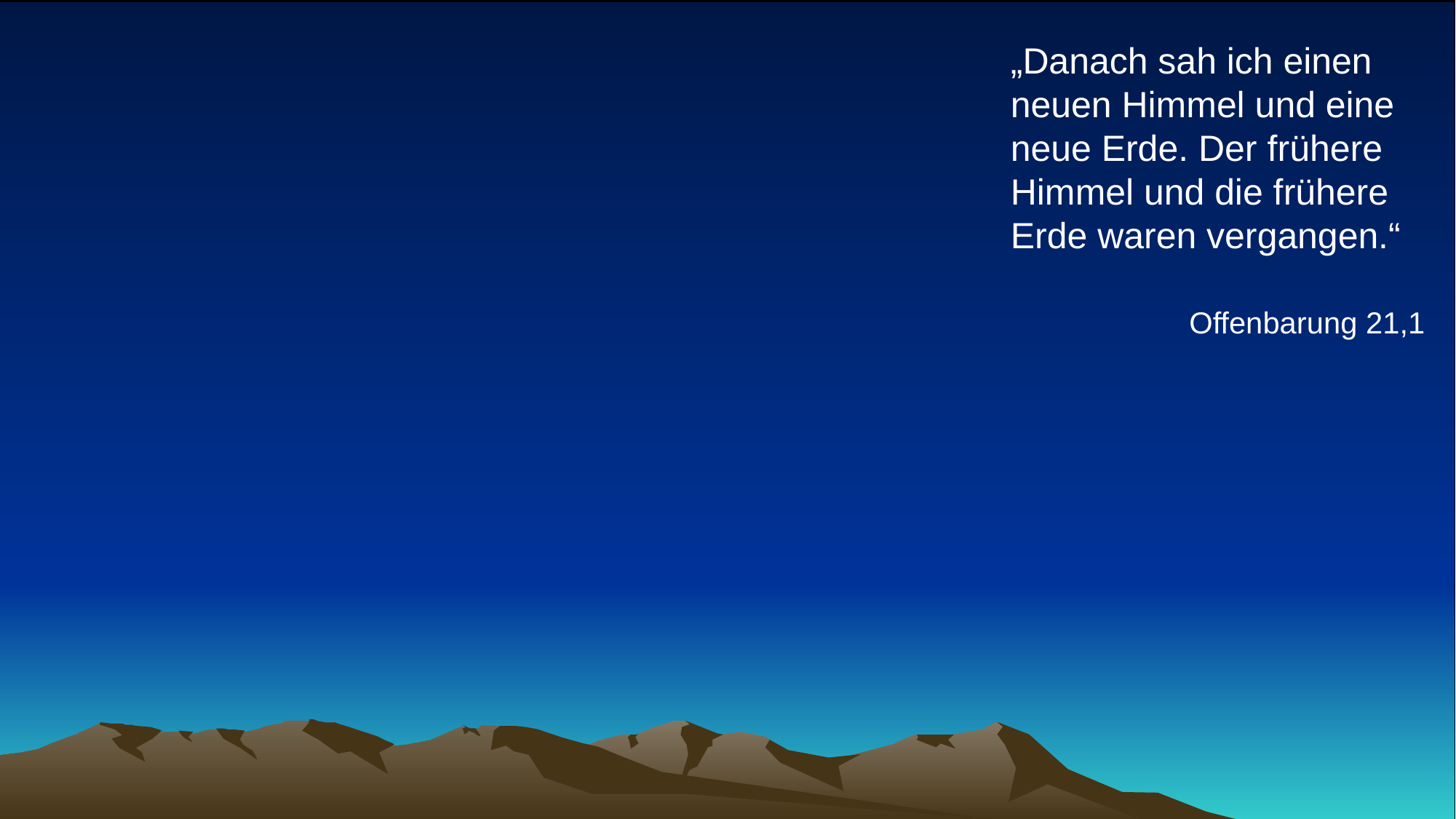

# „Danach sah ich einen neuen Himmel und eine neue Erde. Der frühere Himmel und die frühere Erde waren vergangen.“
Offenbarung 21,1